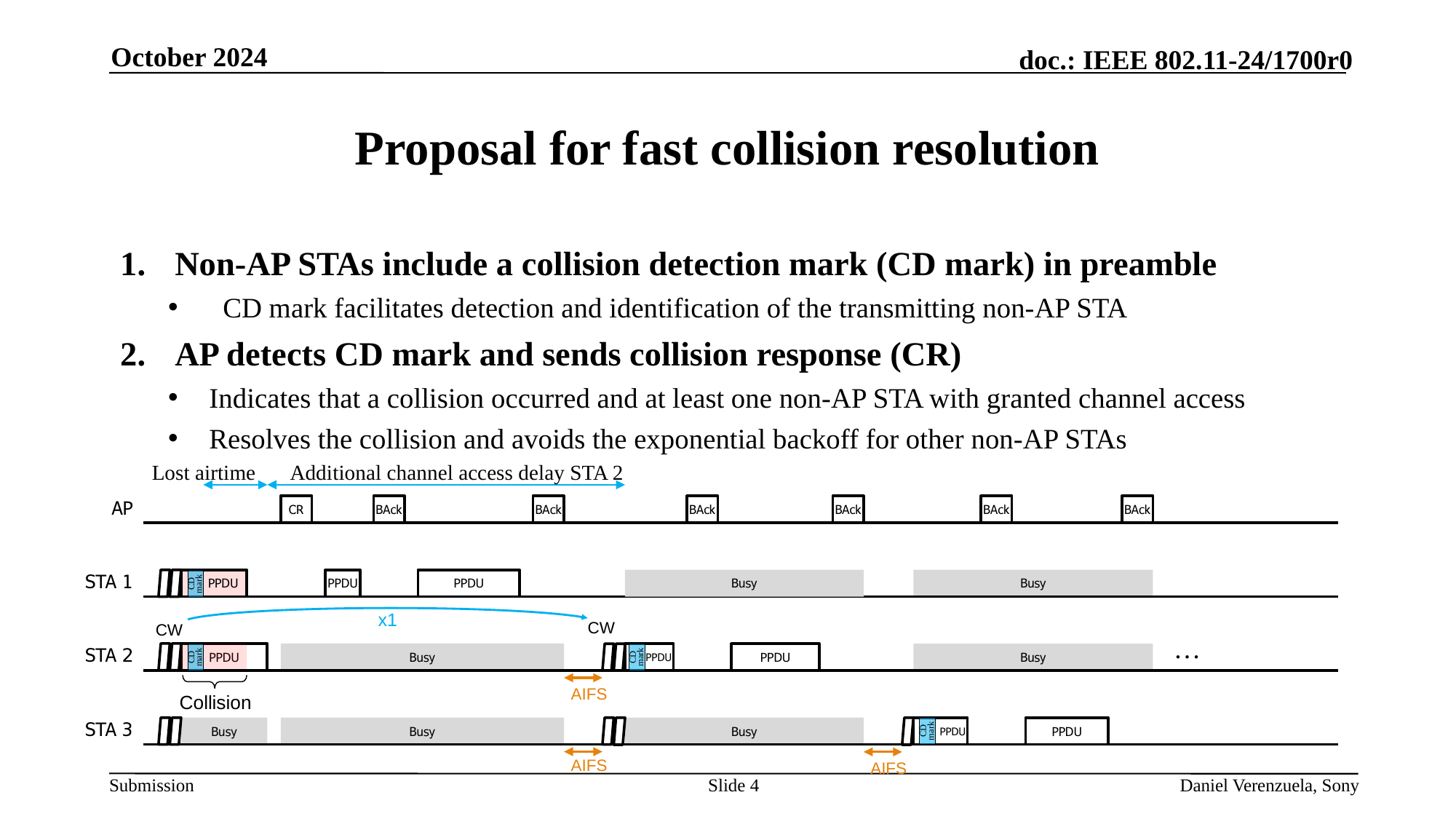

October 2024
# Proposal for fast collision resolution
Non-AP STAs include a collision detection mark (CD mark) in preamble
CD mark facilitates detection and identification of the transmitting non-AP STA
AP detects CD mark and sends collision response (CR)
Indicates that a collision occurred and at least one non-AP STA with granted channel access
Resolves the collision and avoids the exponential backoff for other non-AP STAs

Lost airtime
Additional channel access delay STA 2
AP
CR
BAck
BAck
PPDU
PPDU
BAck
BAck
BAck
BAck
STA 1

PPDU
Busy
Busy
CD mark
CW
x1
CW
…
STA 2

PPDU
Busy
CD mark

AIFS

PPDU
CD mark
PPDU
Busy

Collision
STA 3

Busy
Busy

AIFS

Busy

PPDU
CD mark
PPDU
AIFS
Slide 4
Daniel Verenzuela, Sony